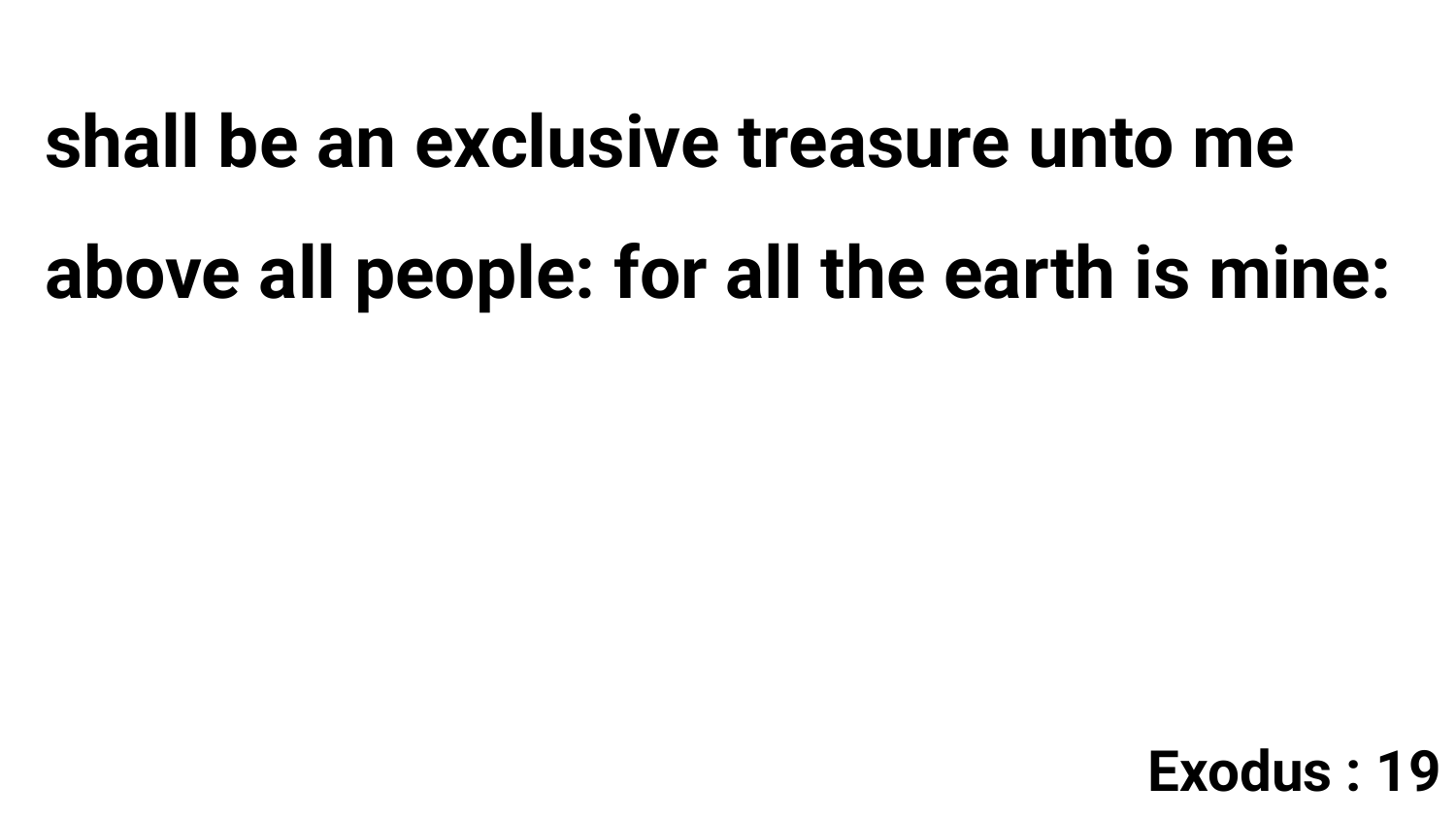

shall be an exclusive treasure unto me above all people: for all the earth is mine:
Exodus : 19